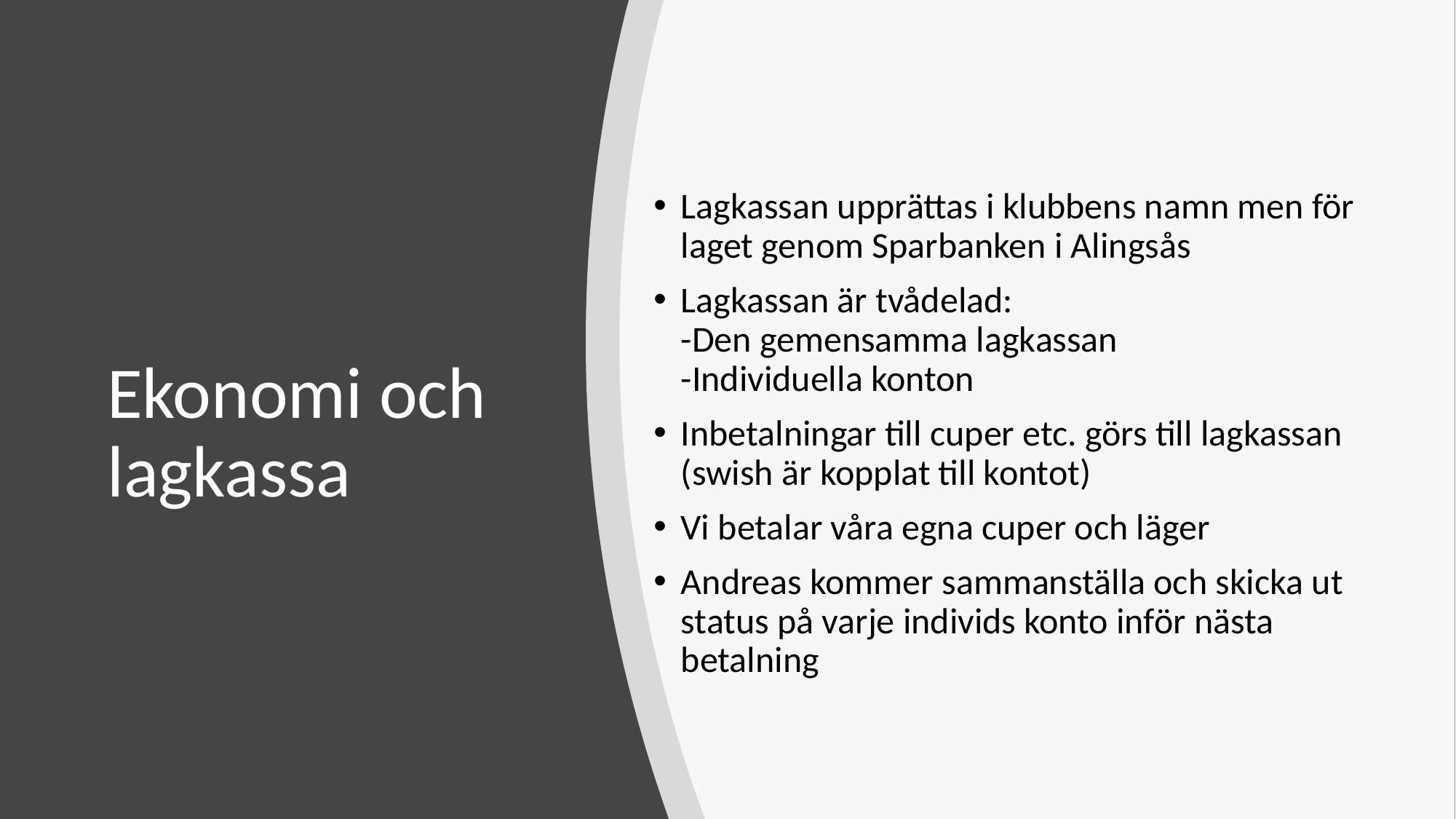

Lagkassan upprättas i klubbens namn men för laget genom Sparbanken i Alingsås
Lagkassan är tvådelad:
-Den gemensamma lagkassan
-Individuella konton
Inbetalningar till cuper etc. görs till lagkassan (swish är kopplat till kontot)
Vi betalar våra egna cuper och läger
Andreas kommer sammanställa och skicka ut status på varje individs konto inför nästa betalning
# Ekonomi och lagkassa